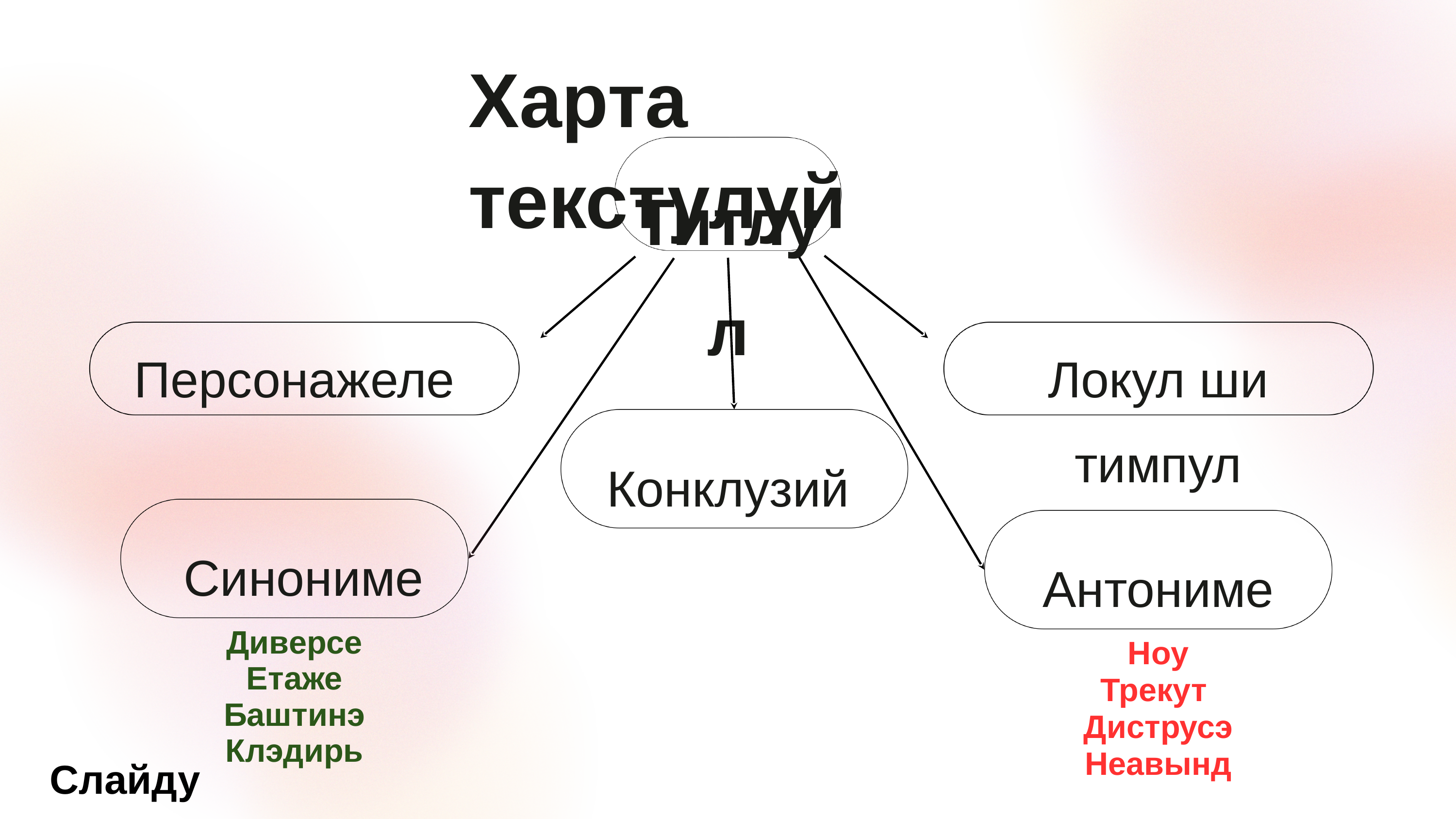

Харта текстулуй

Титлул

Персонажеле
Локул ши тимпул

Конклузий

Синониме
Антониме
Диверсе
Етаже
Баштинэ
Клэдирь
Ноу
Трекут
Диструсэ
Неавынд
Слайдул 8